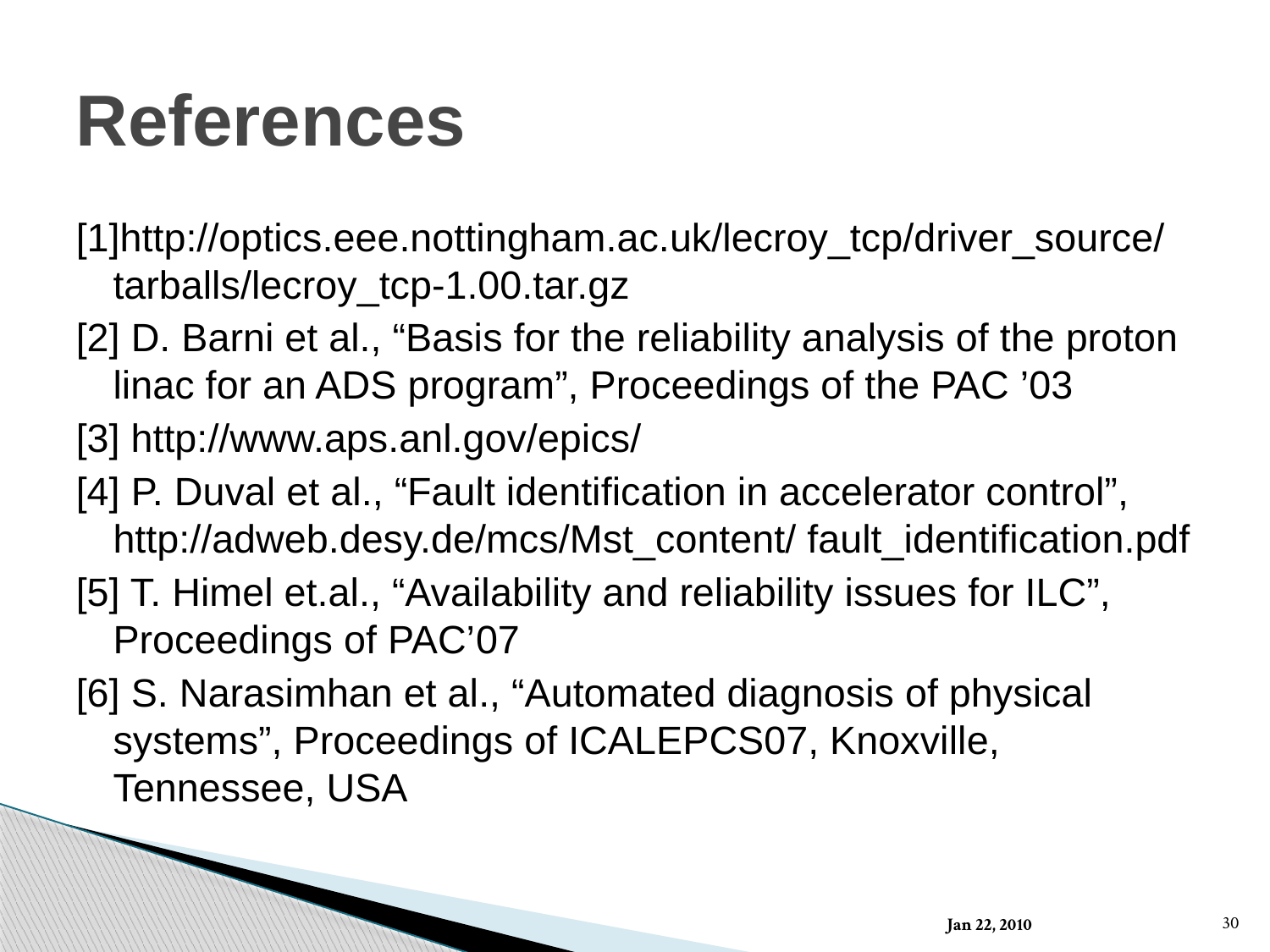

# References
[1]http://optics.eee.nottingham.ac.uk/lecroy_tcp/driver_source/tarballs/lecroy_tcp-1.00.tar.gz
[2] D. Barni et al., “Basis for the reliability analysis of the proton linac for an ADS program”, Proceedings of the PAC ’03
[3] http://www.aps.anl.gov/epics/
[4] P. Duval et al., “Fault identification in accelerator control”, http://adweb.desy.de/mcs/Mst_content/ fault_identification.pdf
[5] T. Himel et.al., “Availability and reliability issues for ILC”, Proceedings of PAC’07
[6] S. Narasimhan et al., “Automated diagnosis of physical systems”, Proceedings of ICALEPCS07, Knoxville, Tennessee, USA
Jan 22, 2010
30